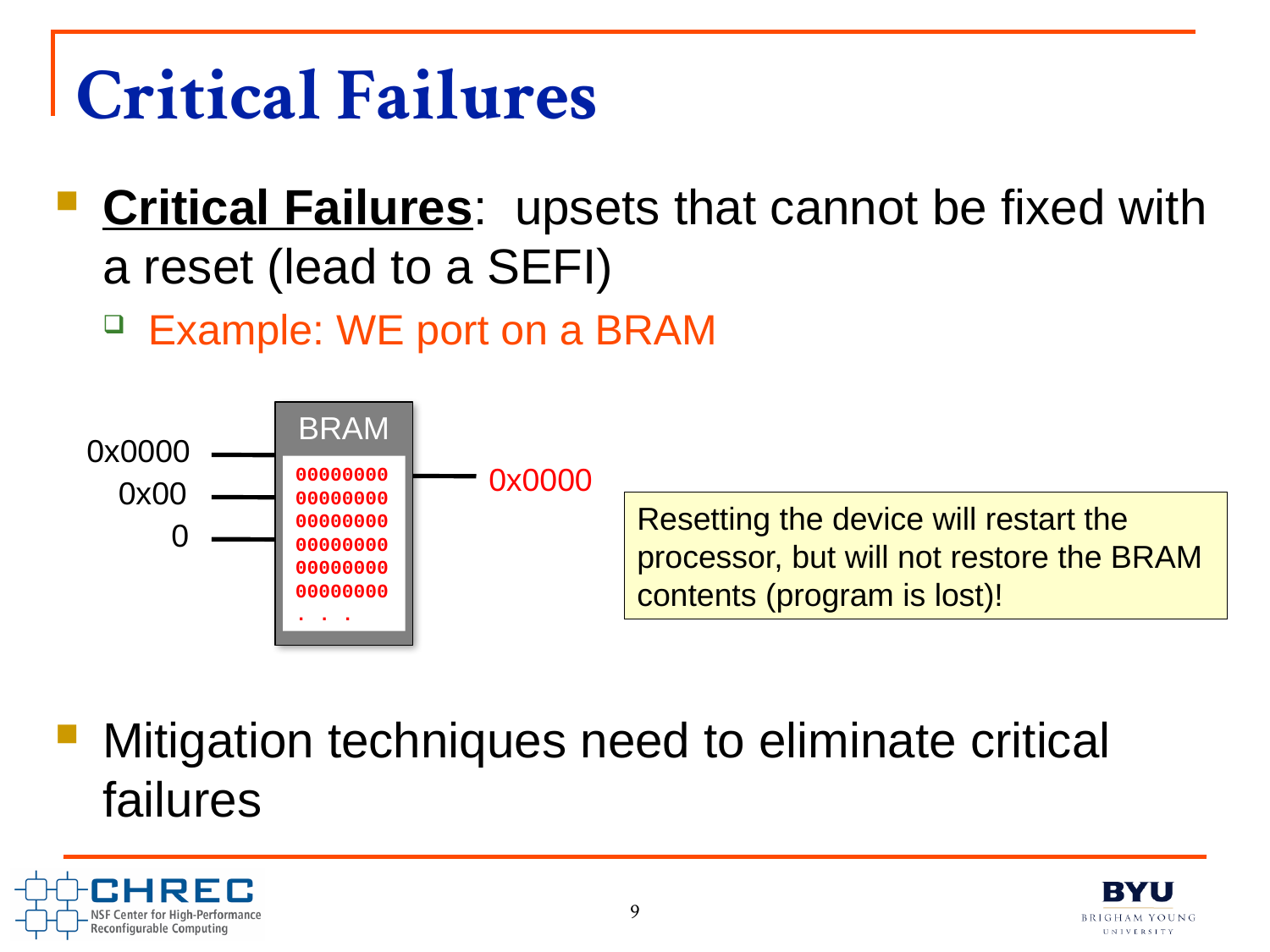

# Critical Failures
Critical Failures:  upsets that cannot be fixed with a reset (lead to a SEFI)
Example: WE port on a BRAM

Mitigation techniques need to eliminate critical failures
BRAM
0x0000
0x0000
00000000000000000000000000000000
00000000
00000000
. . .
0x00
0
Resetting the device will restart the processor, but will not restore the BRAM contents (program is lost)!
9